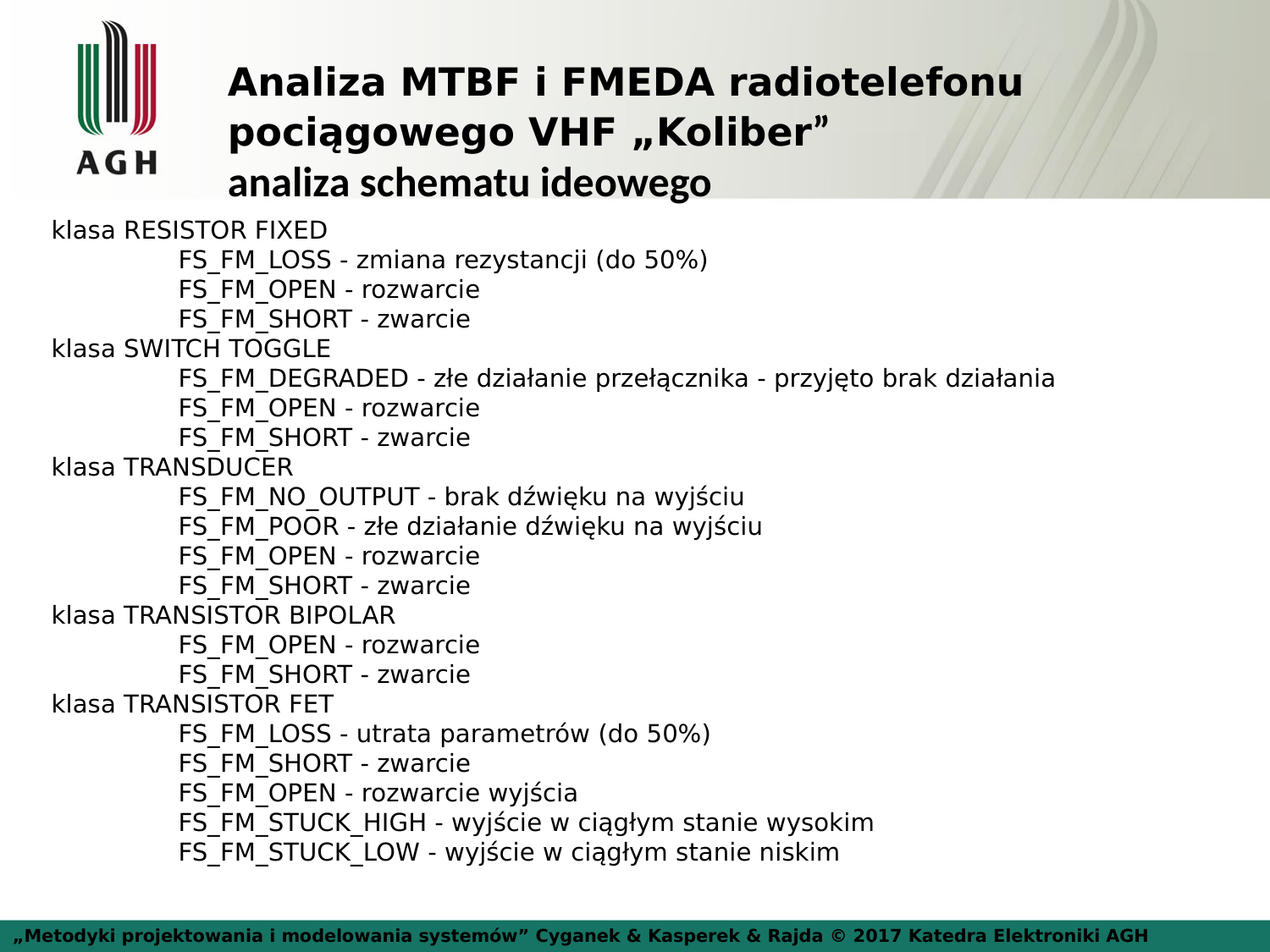

Analiza MTBF i FMEDA radiotelefonu pociągowego VHF „Koliber”
analiza schematu ideowego
	klasa RESISTOR FIXED
		FS_FM_LOSS - zmiana rezystancji (do 50%)
		FS_FM_OPEN - rozwarcie
		FS_FM_SHORT - zwarcie
	klasa SWITCH TOGGLE
		FS_FM_DEGRADED - złe działanie przełącznika - przyjęto brak działania
		FS_FM_OPEN - rozwarcie
		FS_FM_SHORT - zwarcie
	klasa TRANSDUCER
		FS_FM_NO_OUTPUT - brak dźwięku na wyjściu
		FS_FM_POOR - złe działanie dźwięku na wyjściu
		FS_FM_OPEN - rozwarcie
		FS_FM_SHORT - zwarcie
	klasa TRANSISTOR BIPOLAR
		FS_FM_OPEN - rozwarcie
		FS_FM_SHORT - zwarcie
	klasa TRANSISTOR FET
		FS_FM_LOSS - utrata parametrów (do 50%)
		FS_FM_SHORT - zwarcie
		FS_FM_OPEN - rozwarcie wyjścia
		FS_FM_STUCK_HIGH - wyjście w ciągłym stanie wysokim
		FS_FM_STUCK_LOW - wyjście w ciągłym stanie niskim
„Metodyki projektowania i modelowania systemów” Cyganek & Kasperek & Rajda © 2017 Katedra Elektroniki AGH